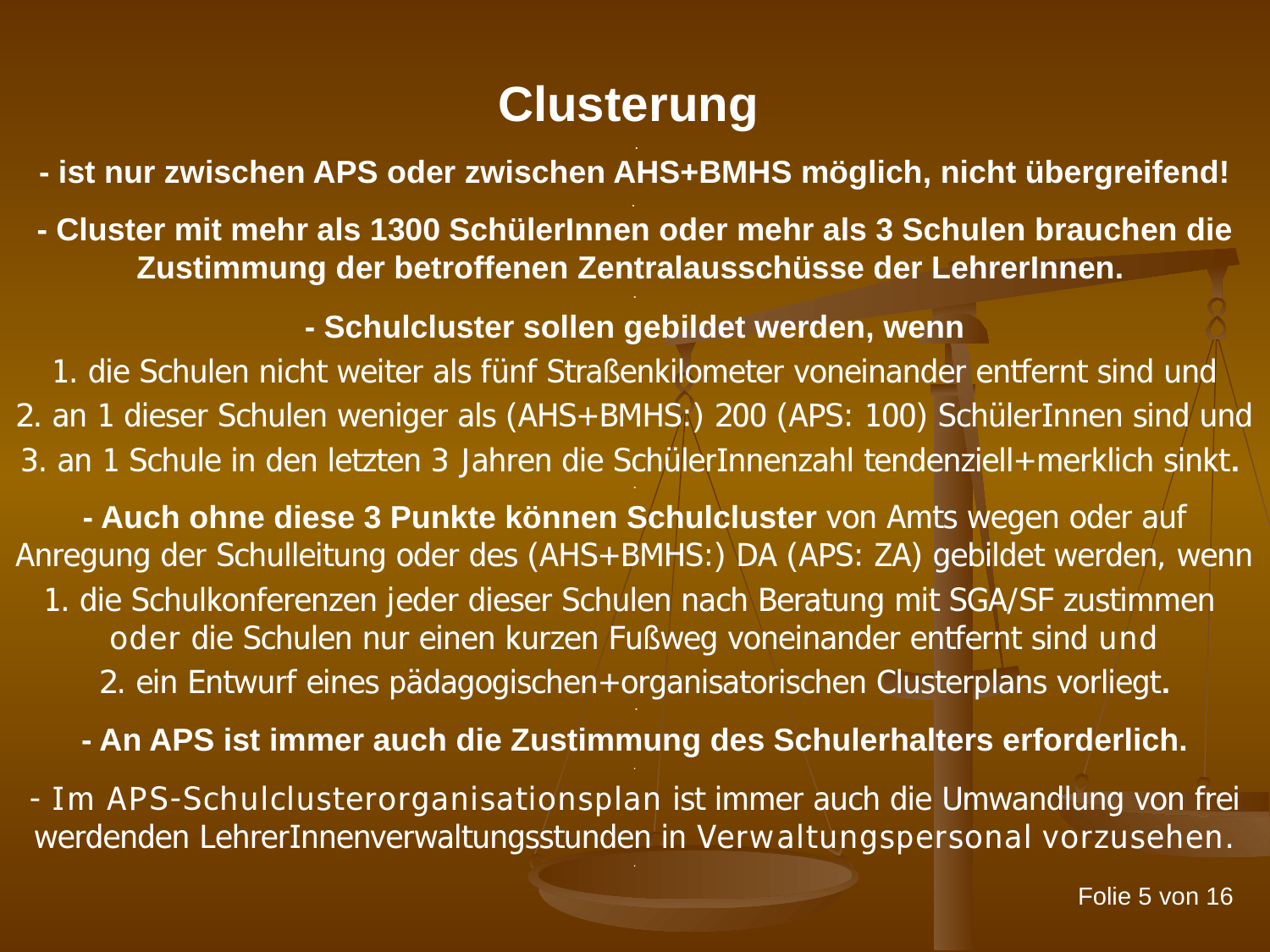

Clusterung
 .
- ist nur zwischen APS oder zwischen AHS+BMHS möglich, nicht übergreifend!
.
- Cluster mit mehr als 1300 SchülerInnen oder mehr als 3 Schulen brauchen die Zustimmung der betroffenen Zentralausschüsse der LehrerInnen.
.
- Schulcluster sollen gebildet werden, wenn
1. die Schulen nicht weiter als fünf Straßenkilometer voneinander entfernt sind und
2. an 1 dieser Schulen weniger als (AHS+BMHS:) 200 (APS: 100) SchülerInnen sind und
3. an 1 Schule in den letzten 3 Jahren die SchülerInnenzahl tendenziell+merklich sinkt.
.
- Auch ohne diese 3 Punkte können Schulcluster von Amts wegen oder auf Anregung der Schulleitung oder des (AHS+BMHS:) DA (APS: ZA) gebildet werden, wenn
1. die Schulkonferenzen jeder dieser Schulen nach Beratung mit SGA/SF zustimmen
oder die Schulen nur einen kurzen Fußweg voneinander entfernt sind und
2. ein Entwurf eines pädagogischen+organisatorischen Clusterplans vorliegt.
 .
- An APS ist immer auch die Zustimmung des Schulerhalters erforderlich.
.
- Im APS-Schulclusterorganisationsplan ist immer auch die Umwandlung von frei werdenden LehrerInnenverwaltungsstunden in Verwaltungspersonal vorzusehen.
.

Folie 5 von 16